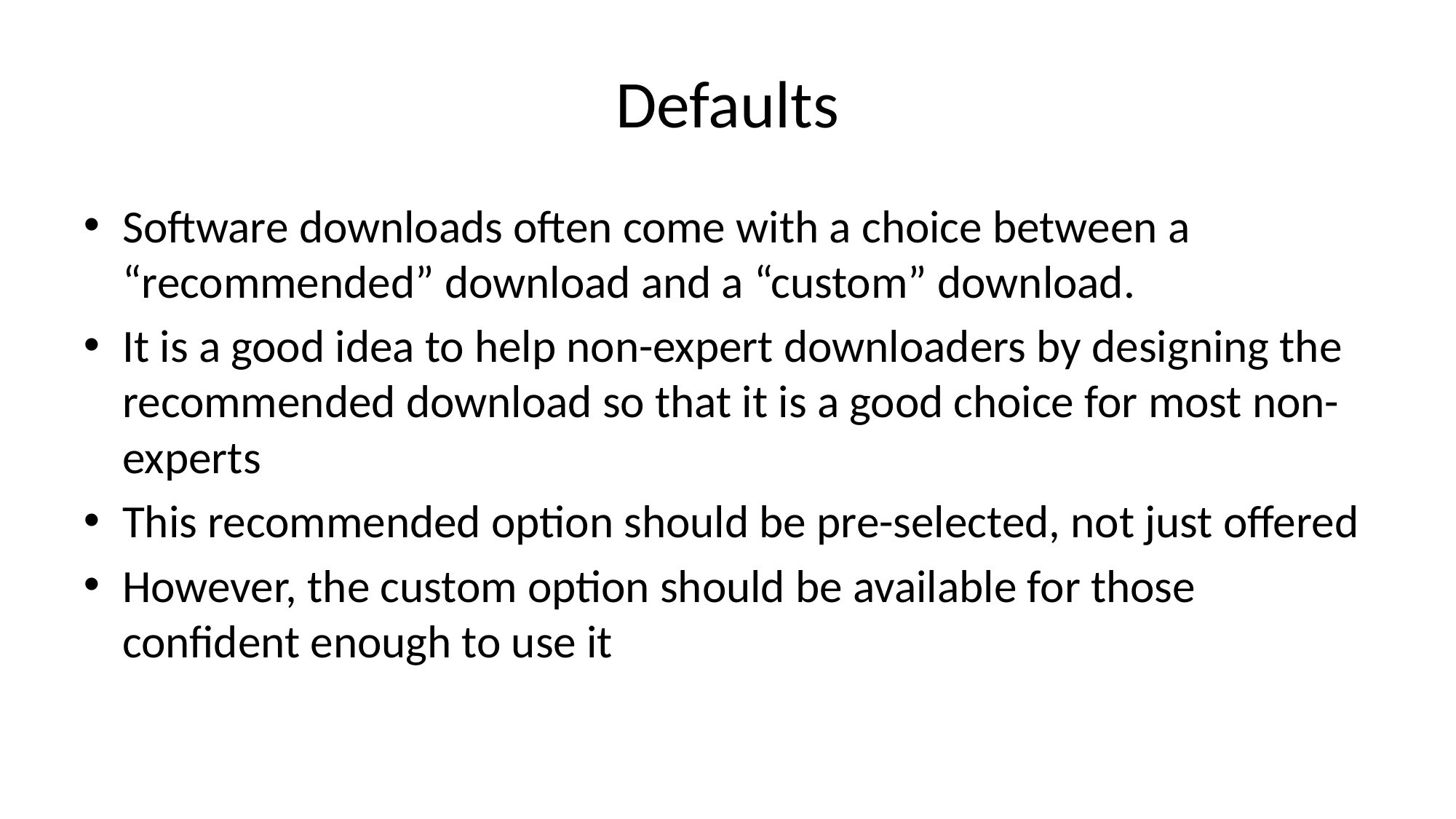

# Defaults
Software downloads often come with a choice between a “recommended” download and a “custom” download.
It is a good idea to help non-expert downloaders by designing the recommended download so that it is a good choice for most non-experts
This recommended option should be pre-selected, not just offered
However, the custom option should be available for those confident enough to use it